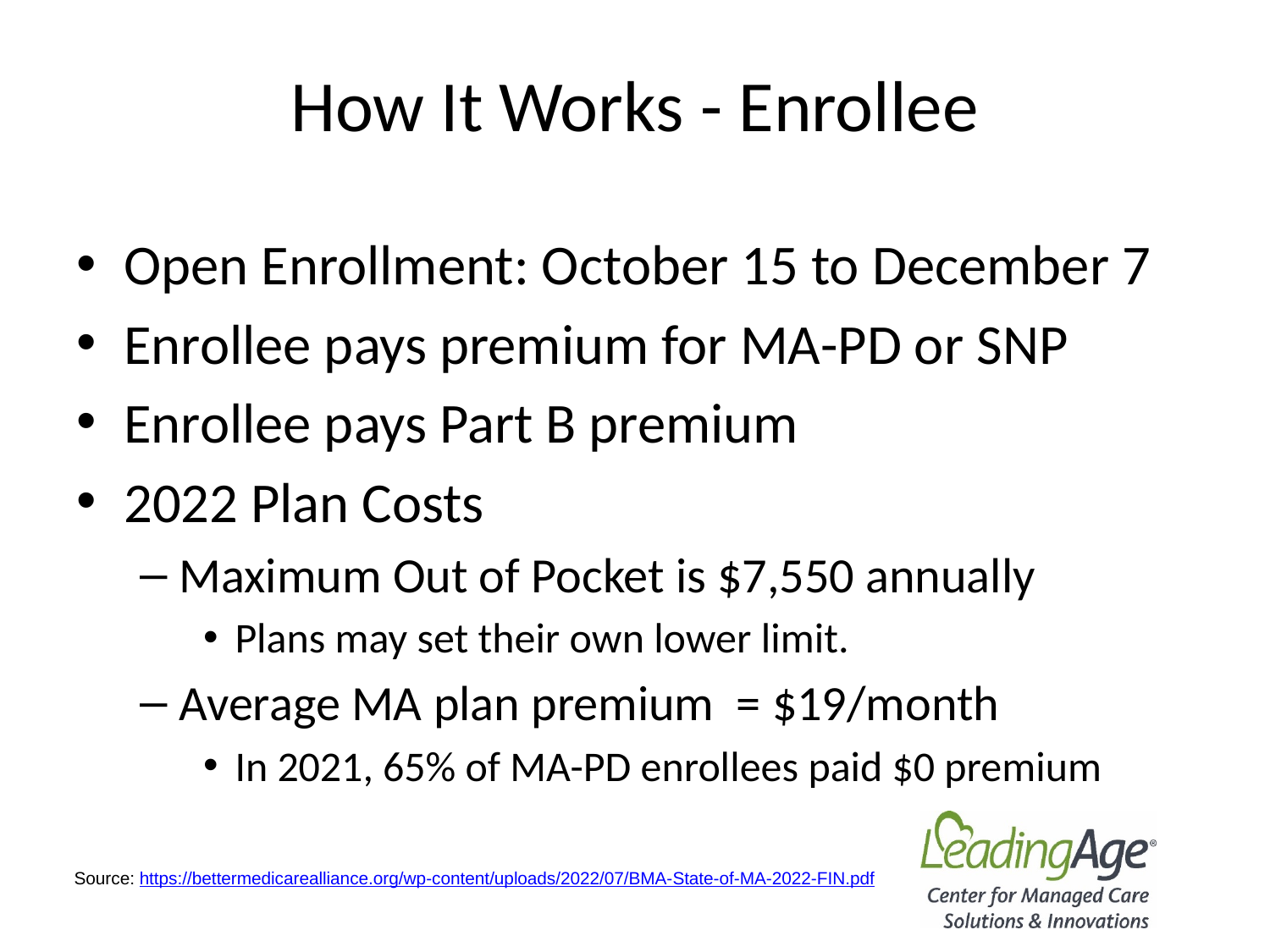

# How It Works - Enrollee
Open Enrollment: October 15 to December 7
Enrollee pays premium for MA-PD or SNP
Enrollee pays Part B premium
2022 Plan Costs
Maximum Out of Pocket is $7,550 annually
Plans may set their own lower limit.
Average MA plan premium  = $19/month
In 2021, 65% of MA-PD enrollees paid $0 premium
Source: https://bettermedicarealliance.org/wp-content/uploads/2022/07/BMA-State-of-MA-2022-FIN.pdf